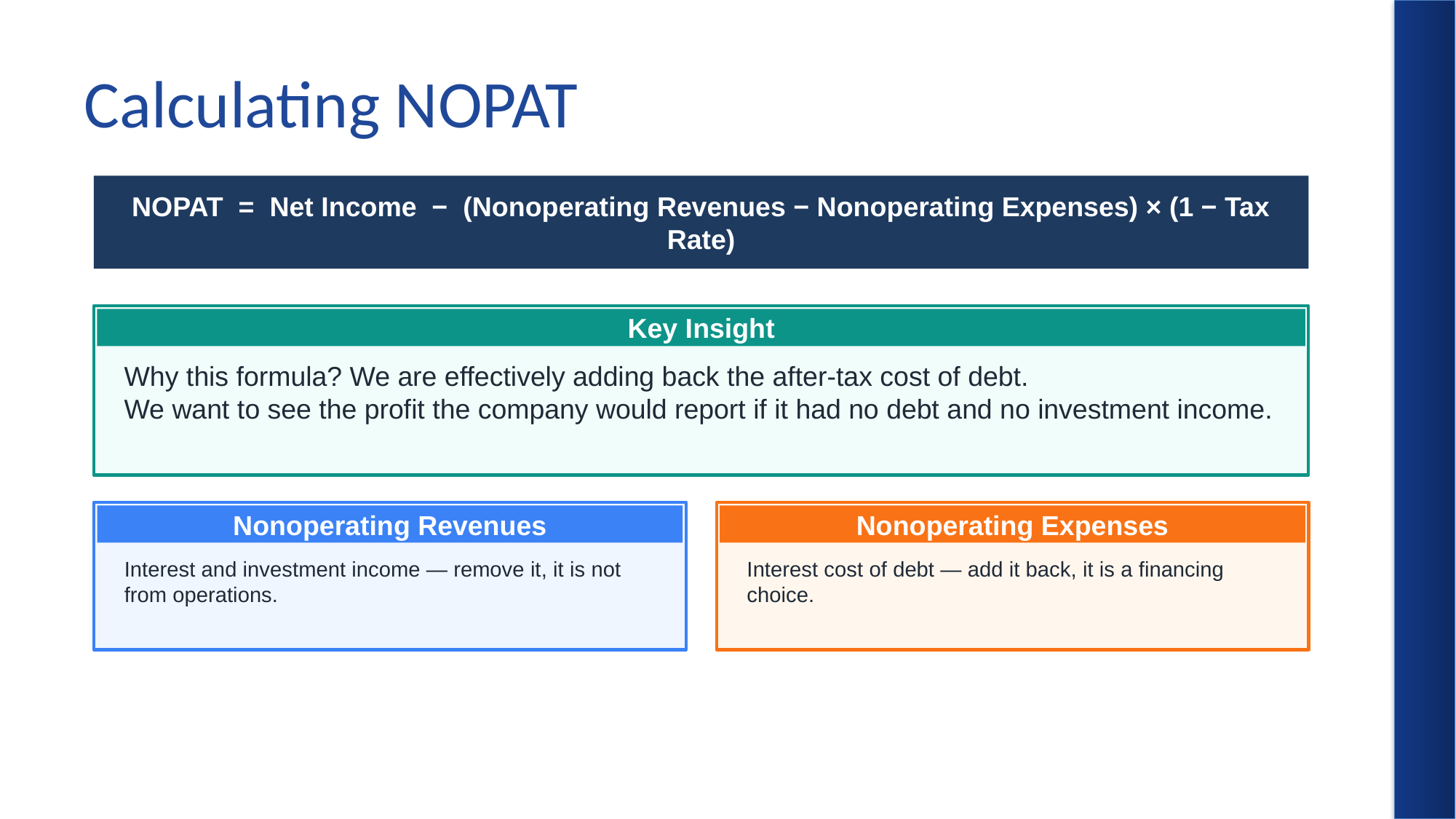

# Calculating NOPAT

NOPAT  =  Net Income  −  (Nonoperating Revenues − Nonoperating Expenses) × (1 − Tax Rate)

Key Insight
Why this formula? We are effectively adding back the after-tax cost of debt.
We want to see the profit the company would report if it had no debt and no investment income.

Nonoperating Revenues

Nonoperating Expenses
Interest and investment income — remove it, it is not from operations.
Interest cost of debt — add it back, it is a financing choice.